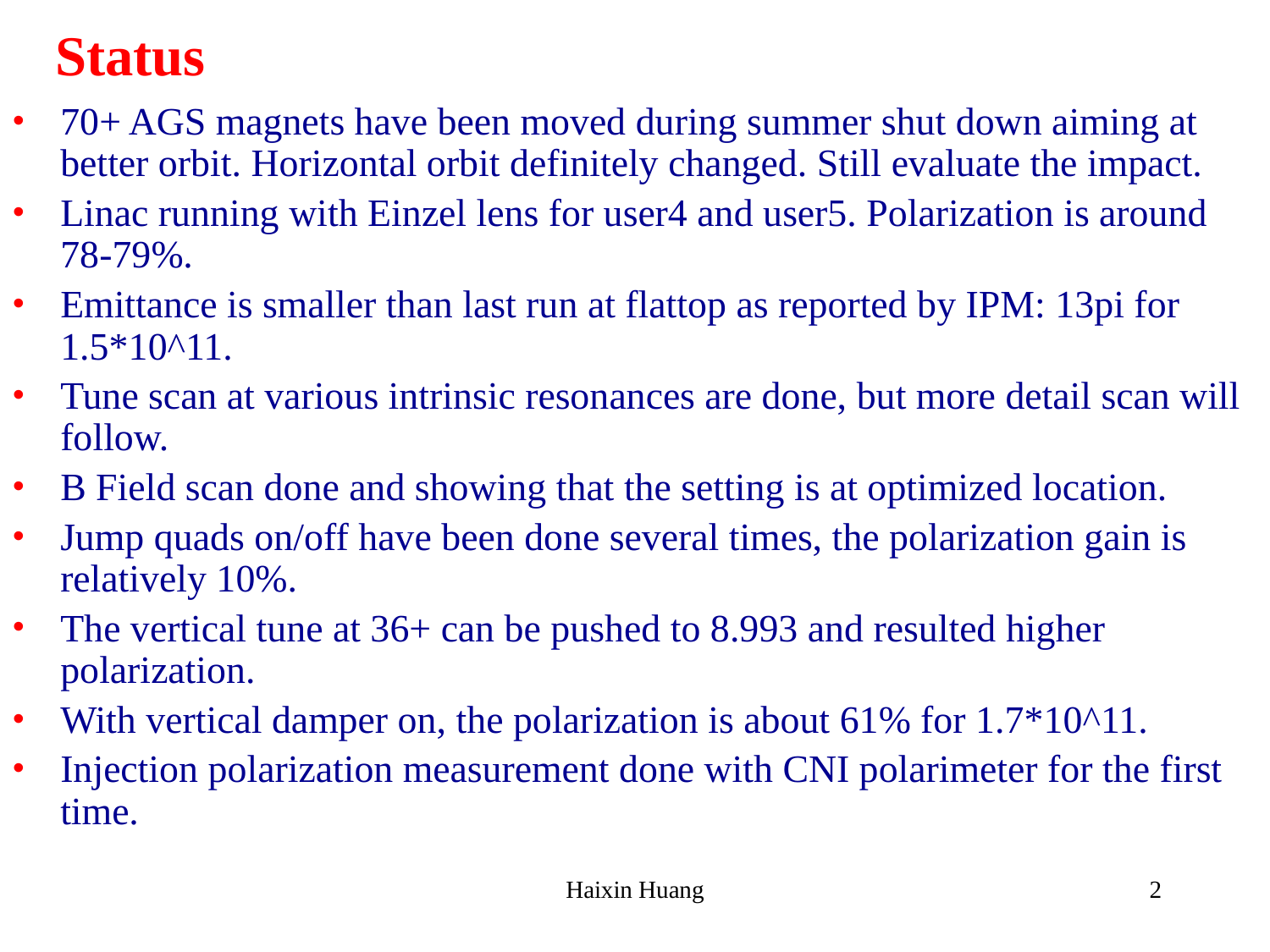

# Status
70+ AGS magnets have been moved during summer shut down aiming at better orbit. Horizontal orbit definitely changed. Still evaluate the impact.
Linac running with Einzel lens for user4 and user5. Polarization is around 78-79%.
Emittance is smaller than last run at flattop as reported by IPM: 13pi for 1.5*10^11.
Tune scan at various intrinsic resonances are done, but more detail scan will follow.
B Field scan done and showing that the setting is at optimized location.
Jump quads on/off have been done several times, the polarization gain is relatively 10%.
The vertical tune at 36+ can be pushed to 8.993 and resulted higher polarization.
With vertical damper on, the polarization is about 61% for 1.7*10^11.
Injection polarization measurement done with CNI polarimeter for the first time.

Haixin Huang
2